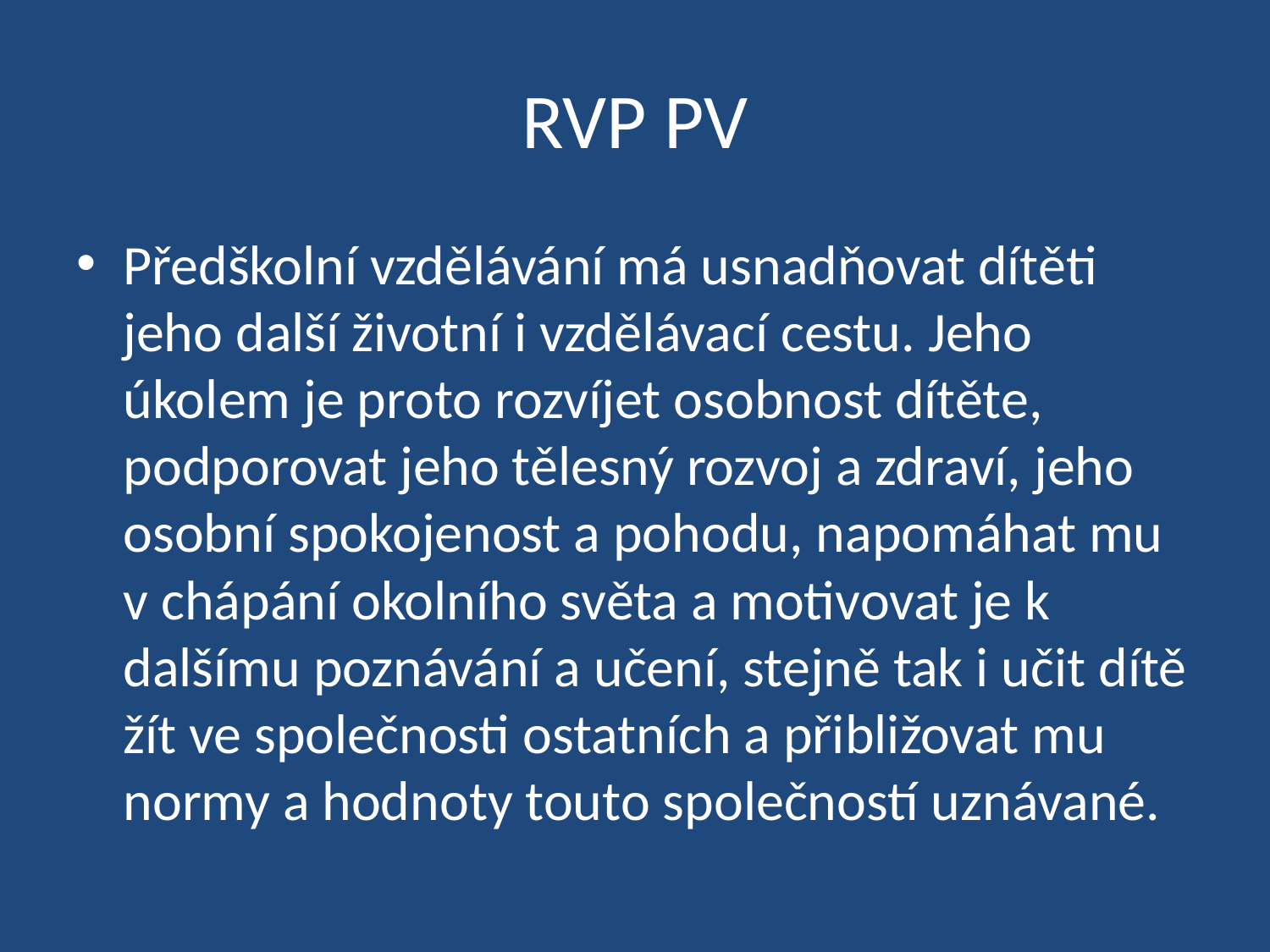

# RVP PV
Předškolní vzdělávání má usnadňovat dítěti jeho další životní i vzdělávací cestu. Jeho úkolem je proto rozvíjet osobnost dítěte, podporovat jeho tělesný rozvoj a zdraví, jeho osobní spokojenost a pohodu, napomáhat mu v chápání okolního světa a motivovat je k dalšímu poznávání a učení, stejně tak i učit dítě žít ve společnosti ostatních a přibližovat mu normy a hodnoty touto společností uznávané.